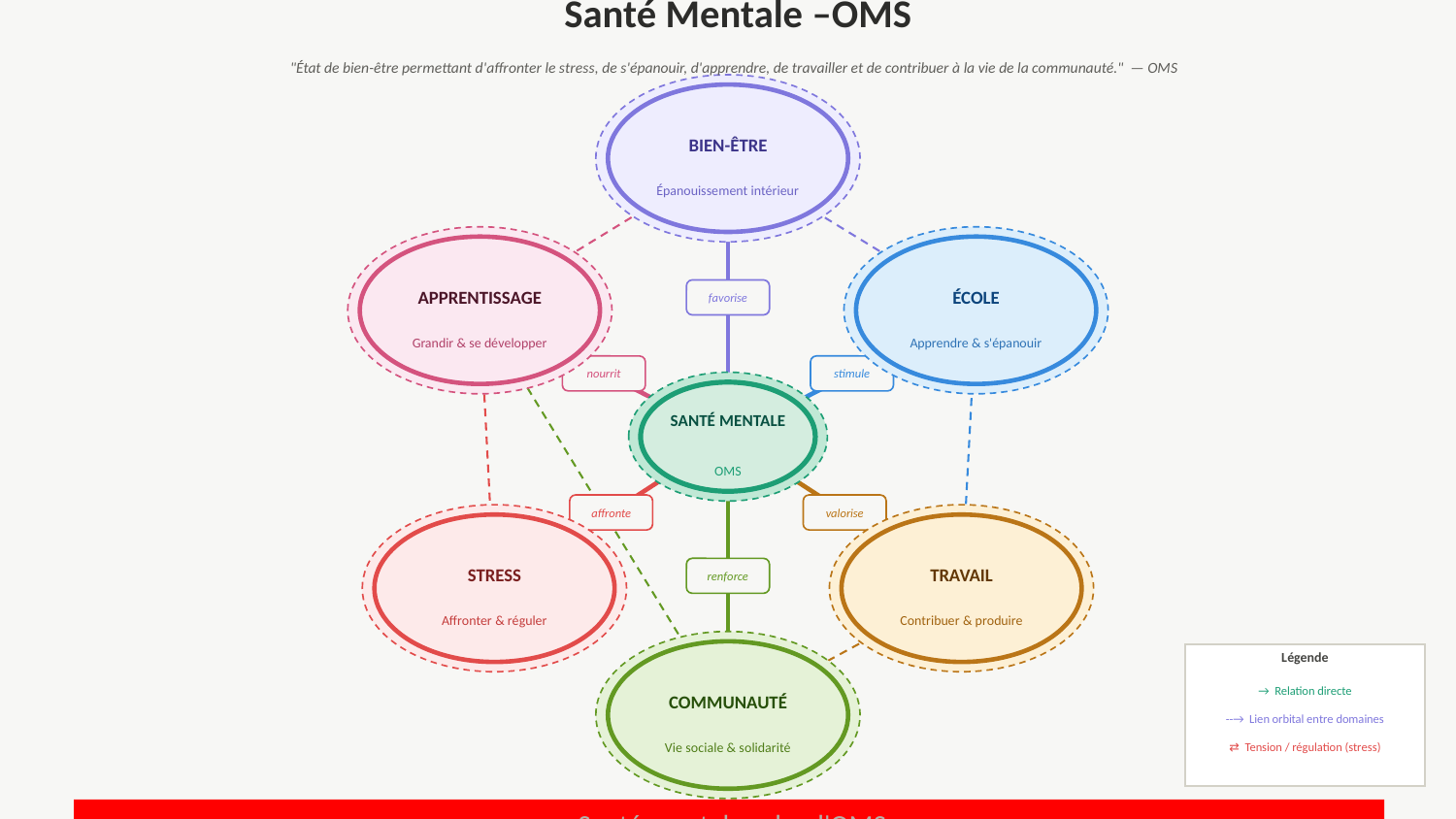

Santé Mentale –OMS

"État de bien-être permettant d'affronter le stress, de s'épanouir, d'apprendre, de travailler et de contribuer à la vie de la communauté."  — OMS

BIEN-ÊTRE
Épanouissement intérieur

APPRENTISSAGE
ÉCOLE
favorise
Grandir & se développer
Apprendre & s'épanouir
nourrit
stimule

SANTÉ MENTALE
OMS
affronte
valorise

STRESS
TRAVAIL
renforce
Affronter & réguler
Contribuer & produire

Légende

→  Relation directe
COMMUNAUTÉ
--→  Lien orbital entre domaines
Vie sociale & solidarité
⇄  Tension / régulation (stress)
 Santé mentale selon l'OMS